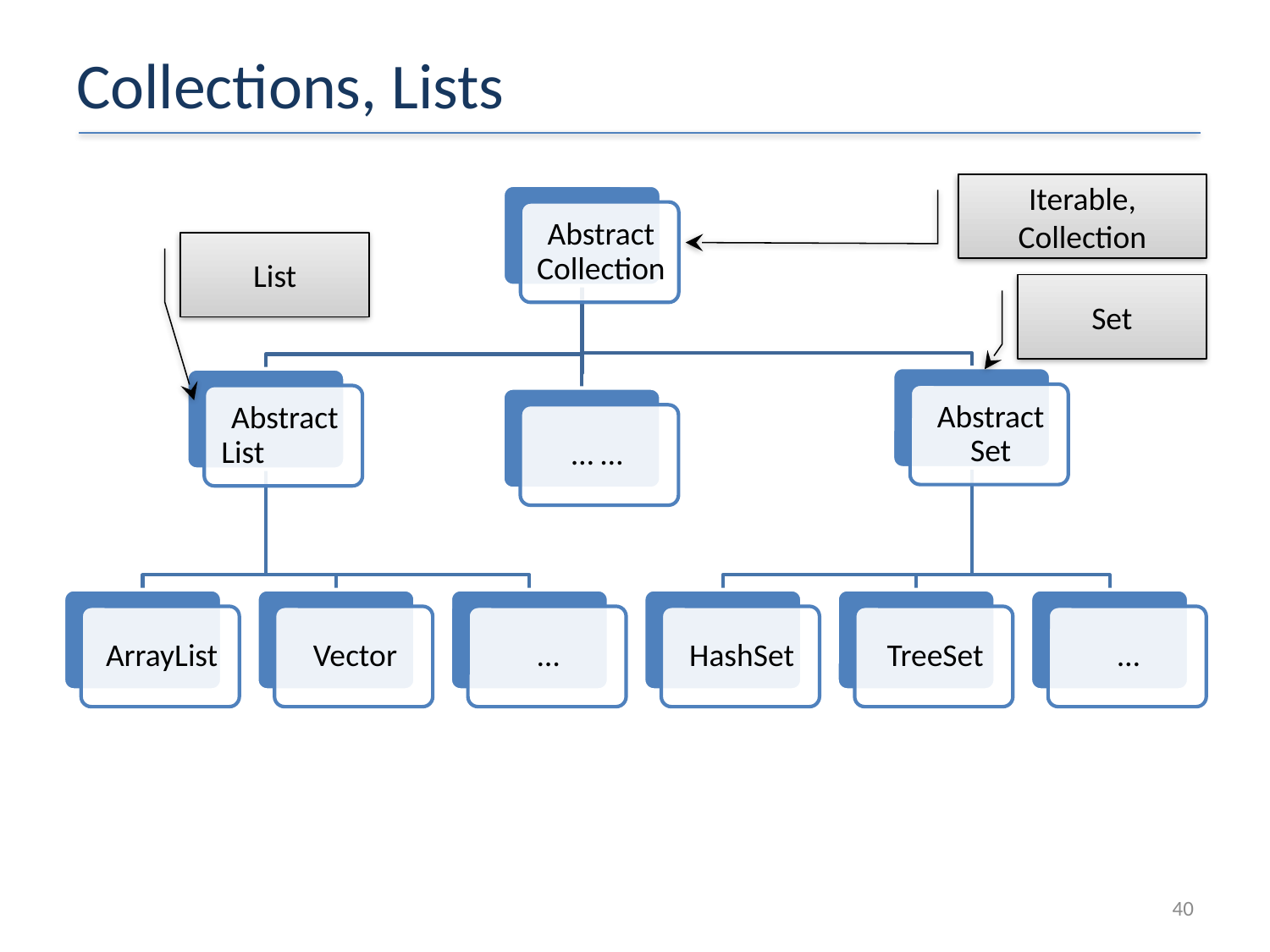

# Collections, Lists
Abstract Collection
Abstract List
ArrayList
Vector
…
… …
Abstract Set
HashSet
TreeSet
…
Iterable, Collection
List
Set
40